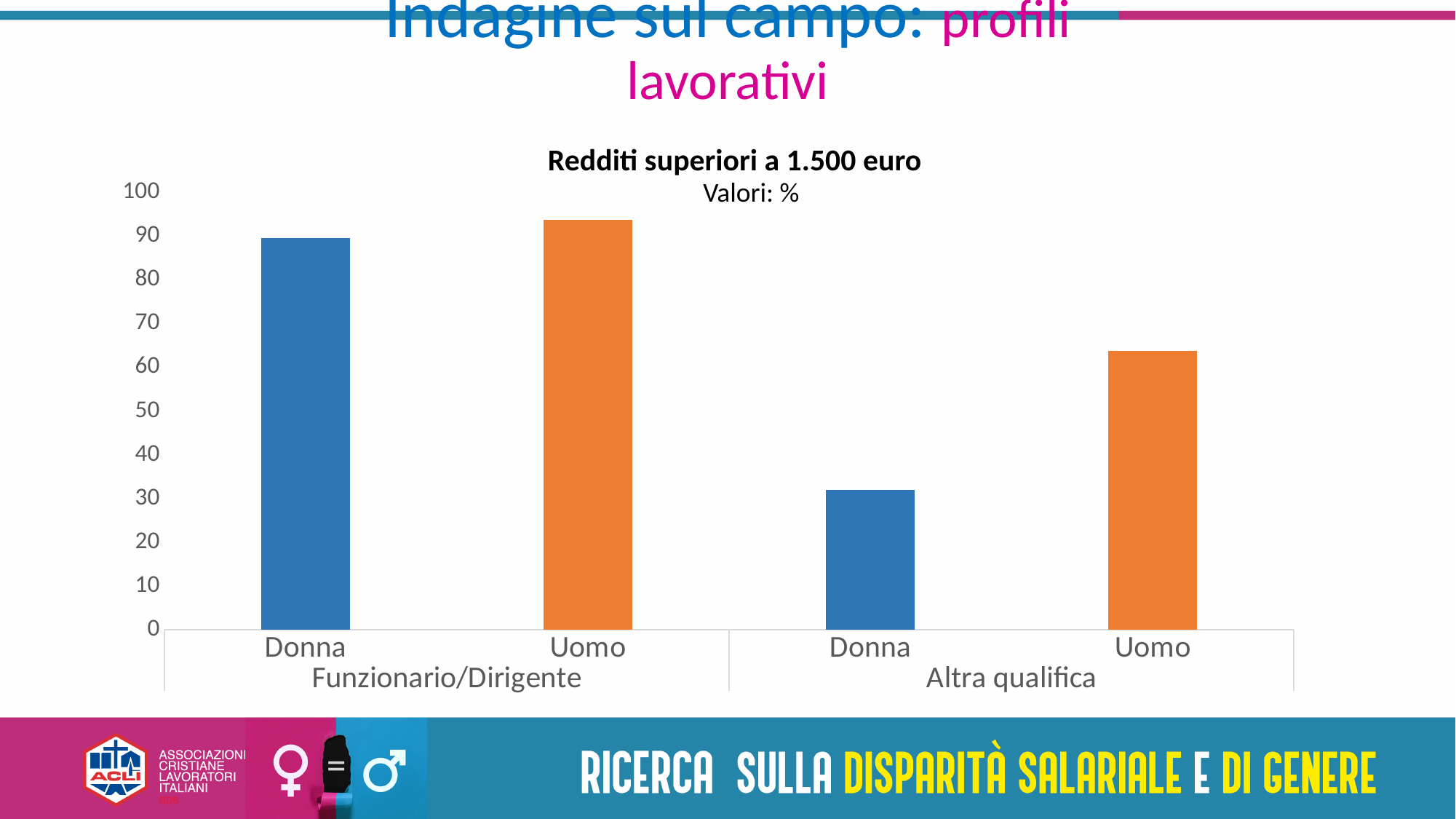

# Indagine sul campo: profili lavorativi
Redditi superiori a 1.500 euro

### Chart

| Category |  |
|---|---|
| Donna | 89.6 |
| Uomo | 93.7 |
| Donna | 31.9 |
| Uomo | 63.8 |
Valori: %